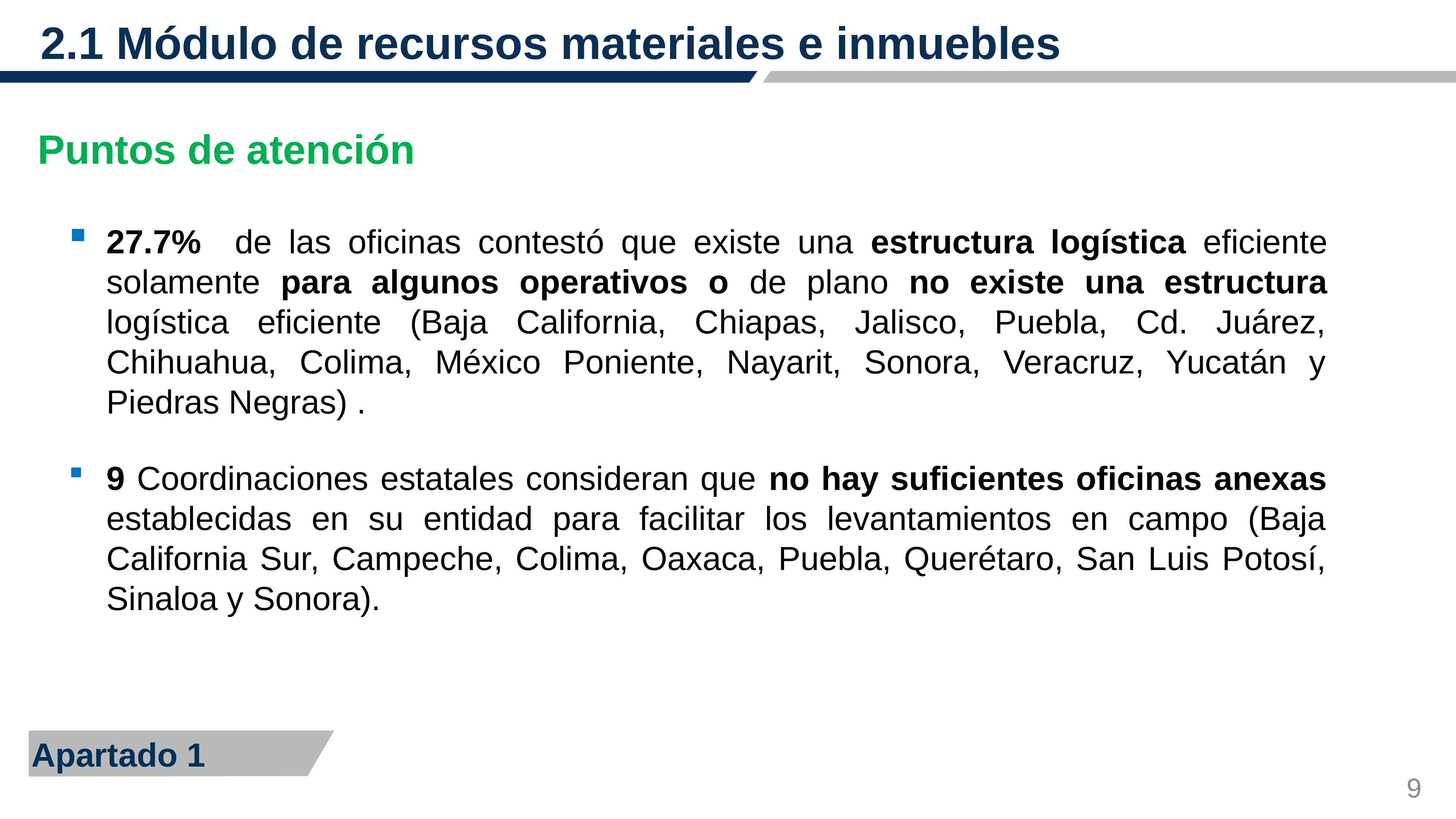

2.1 Módulo de recursos materiales e inmuebles
Puntos de atención

27.7%  de las oficinas contestó que existe una estructura logística eficiente solamente para algunos operativos o de plano no existe una estructura logística eficiente (Baja California, Chiapas, Jalisco, Puebla, Cd. Juárez, Chihuahua, Colima, México Poniente, Nayarit, Sonora, Veracruz, Yucatán y Piedras Negras) .

9 Coordinaciones estatales consideran que no hay suficientes oficinas anexas establecidas en su entidad para facilitar los levantamientos en campo (Baja California Sur, Campeche, Colima, Oaxaca, Puebla, Querétaro, San Luis Potosí, Sinaloa y Sonora).
Apartado 1
9